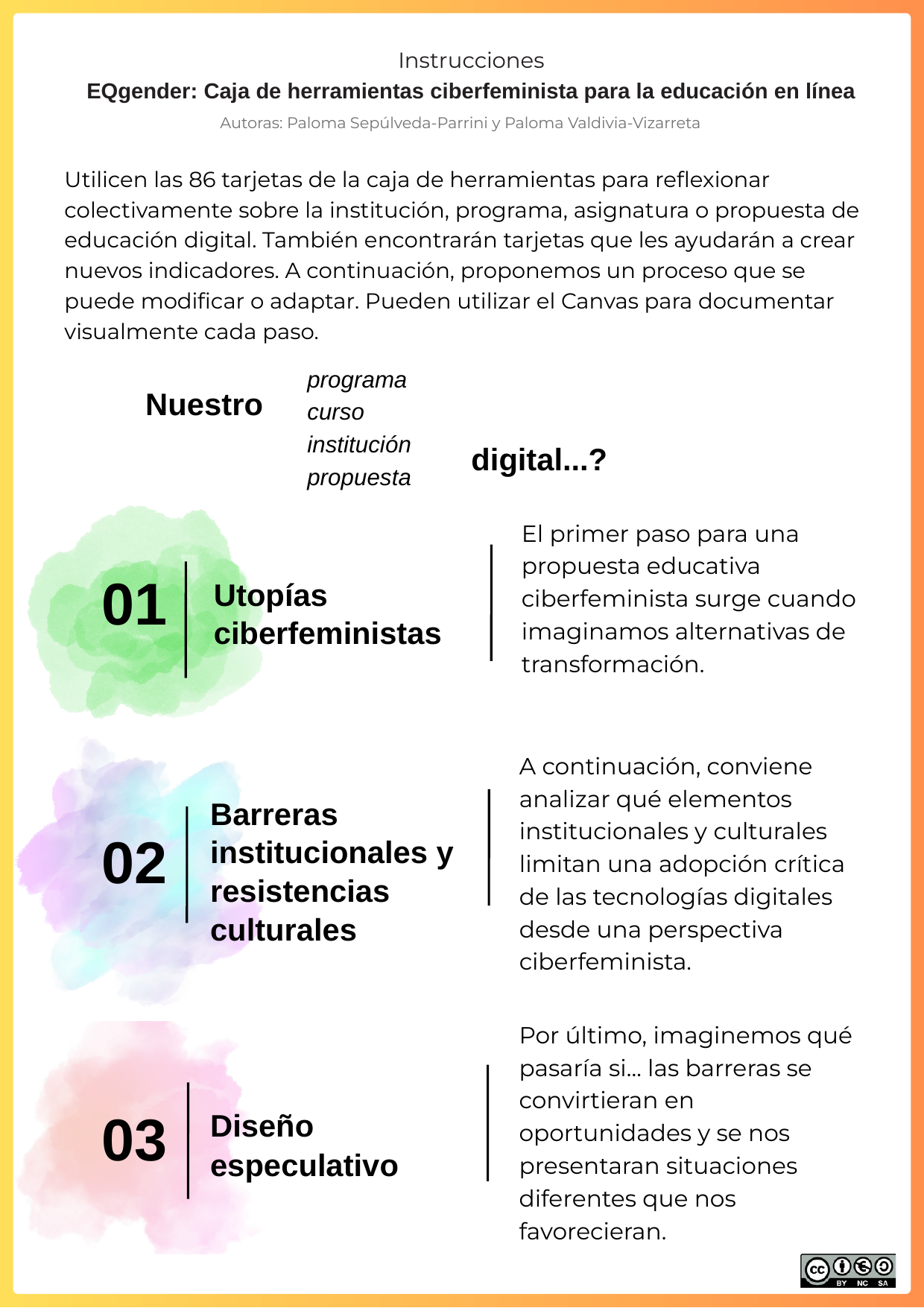

Instrucciones
EQgender: Caja de herramientas ciberfeminista para la educación en línea
Autoras: Paloma Sepúlveda-Parrini y Paloma Valdivia-Vizarreta

Utilicen las 86 tarjetas de la caja de herramientas para reflexionar colectivamente sobre la institución, programa, asignatura o propuesta de educación digital. También encontrarán tarjetas que les ayudarán a crear nuevos indicadores. A continuación, proponemos un proceso que se puede modificar o adaptar. Pueden utilizar el Canvas para documentar visualmente cada paso.

programa
curso
institución
propuesta

Nuestro
digital...?

El primer paso para una propuesta educativa ciberfeminista surge cuando imaginamos alternativas de transformación.

01

Utopías ciberfeministas

A continuación, conviene analizar qué elementos institucionales y culturales limitan una adopción crítica de las tecnologías digitales desde una perspectiva ciberfeminista.

Barreras institucionales y resistencias culturales

02

Por último, imaginemos qué pasaría si... las barreras se convirtieran en oportunidades y se nos presentaran situaciones diferentes que nos favorecieran.

03

Diseño especulativo